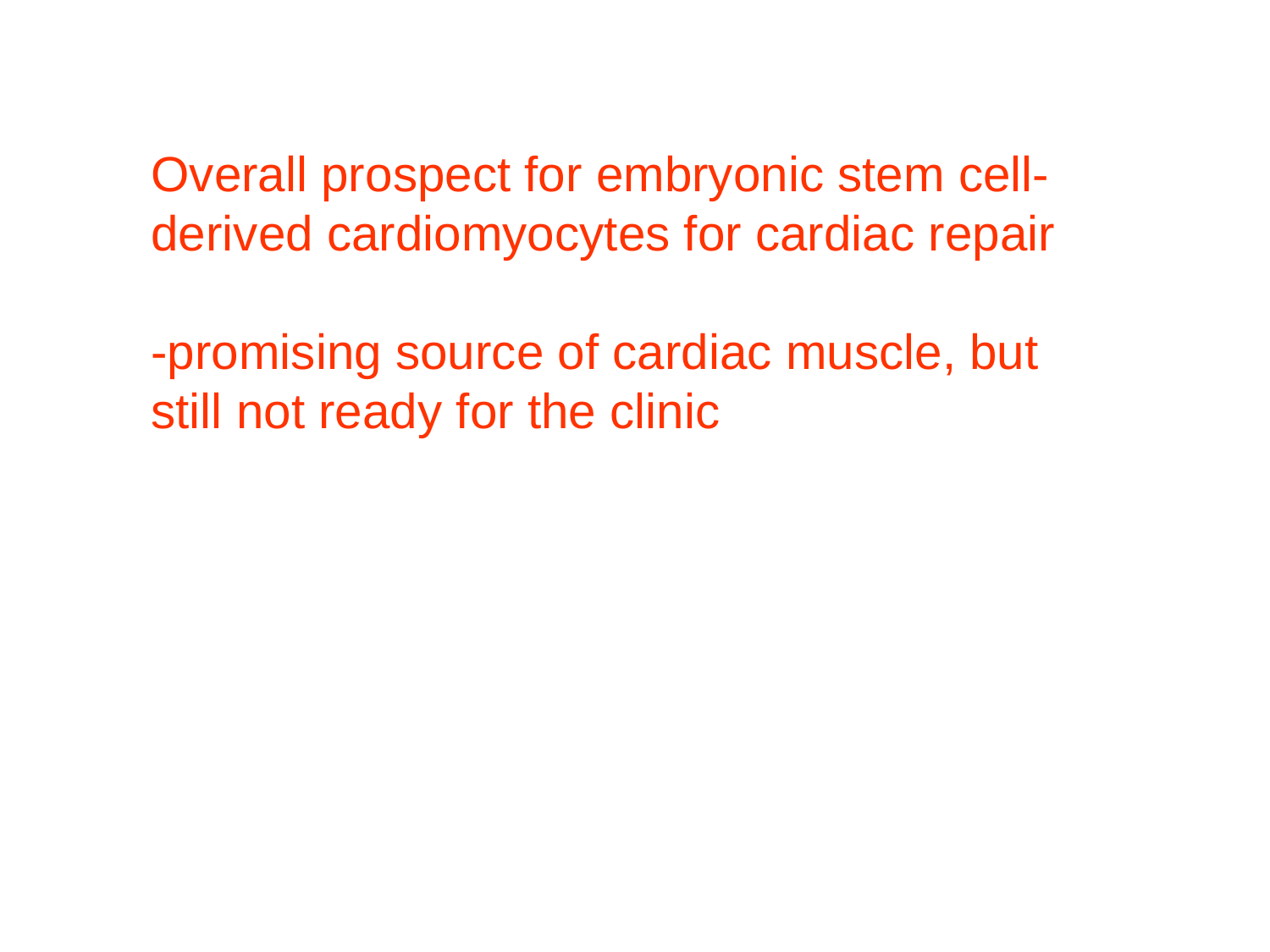

Overall prospect for embryonic stem cell-derived cardiomyocytes for cardiac repair

-promising source of cardiac muscle, but still not ready for the clinic